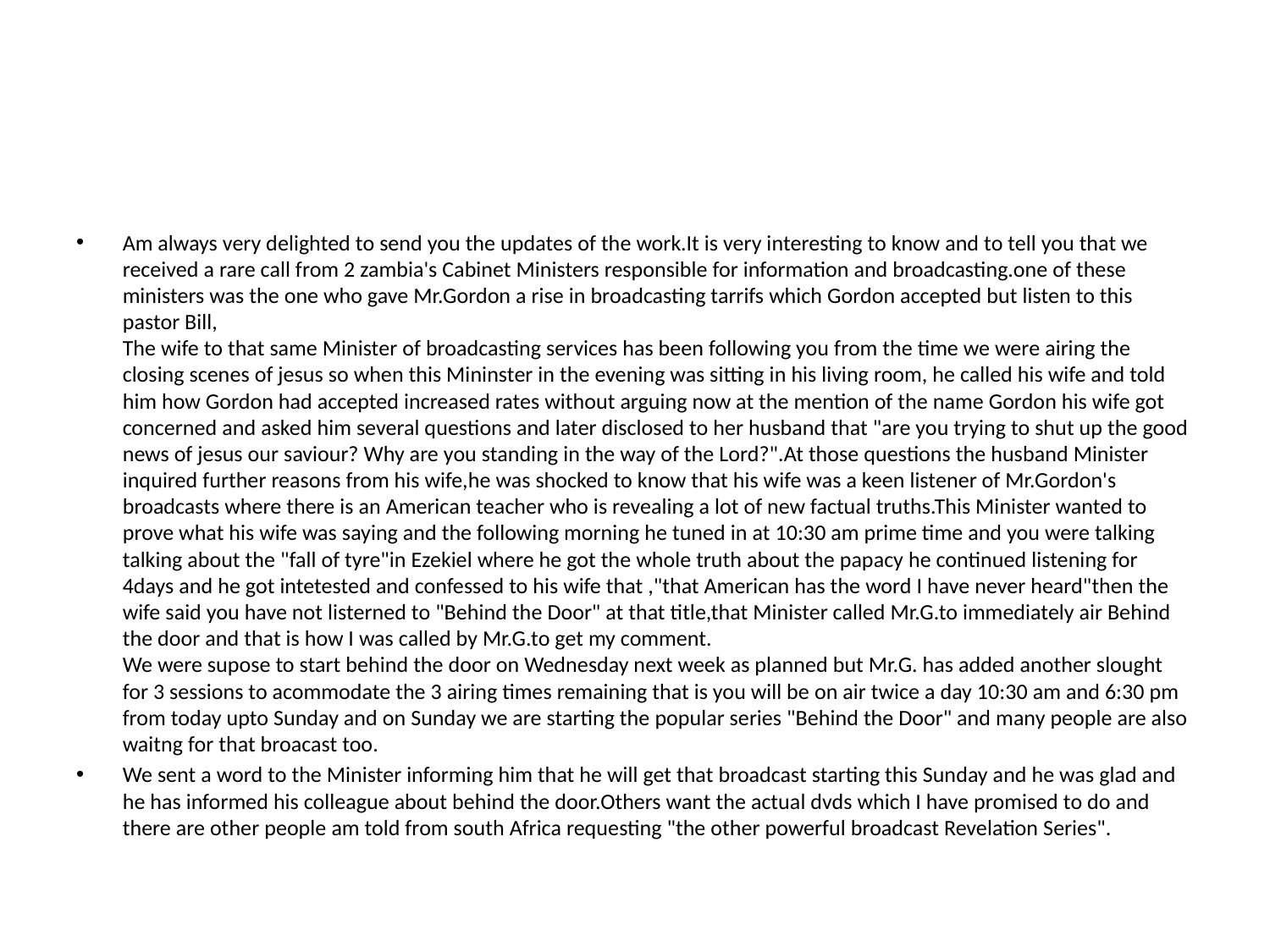

#
Am always very delighted to send you the updates of the work.It is very interesting to know and to tell you that we received a rare call from 2 zambia's Cabinet Ministers responsible for information and broadcasting.one of these ministers was the one who gave Mr.Gordon a rise in broadcasting tarrifs which Gordon accepted but listen to this pastor Bill,
The wife to that same Minister of broadcasting services has been following you from the time we were airing the closing scenes of jesus so when this Mininster in the evening was sitting in his living room, he called his wife and told him how Gordon had accepted increased rates without arguing now at the mention of the name Gordon his wife got concerned and asked him several questions and later disclosed to her husband that "are you trying to shut up the good news of jesus our saviour? Why are you standing in the way of the Lord?".At those questions the husband Minister inquired further reasons from his wife,he was shocked to know that his wife was a keen listener of Mr.Gordon's broadcasts where there is an American teacher who is revealing a lot of new factual truths.This Minister wanted to prove what his wife was saying and the following morning he tuned in at 10:30 am prime time and you were talking talking about the "fall of tyre"in Ezekiel where he got the whole truth about the papacy he continued listening for 4days and he got intetested and confessed to his wife that ,"that American has the word I have never heard"then the wife said you have not listerned to "Behind the Door" at that title,that Minister called Mr.G.to immediately air Behind the door and that is how I was called by Mr.G.to get my comment.
We were supose to start behind the door on Wednesday next week as planned but Mr.G. has added another slought for 3 sessions to acommodate the 3 airing times remaining that is you will be on air twice a day 10:30 am and 6:30 pm from today upto Sunday and on Sunday we are starting the popular series "Behind the Door" and many people are also waitng for that broacast too.
We sent a word to the Minister informing him that he will get that broadcast starting this Sunday and he was glad and he has informed his colleague about behind the door.Others want the actual dvds which I have promised to do and there are other people am told from south Africa requesting "the other powerful broadcast Revelation Series".